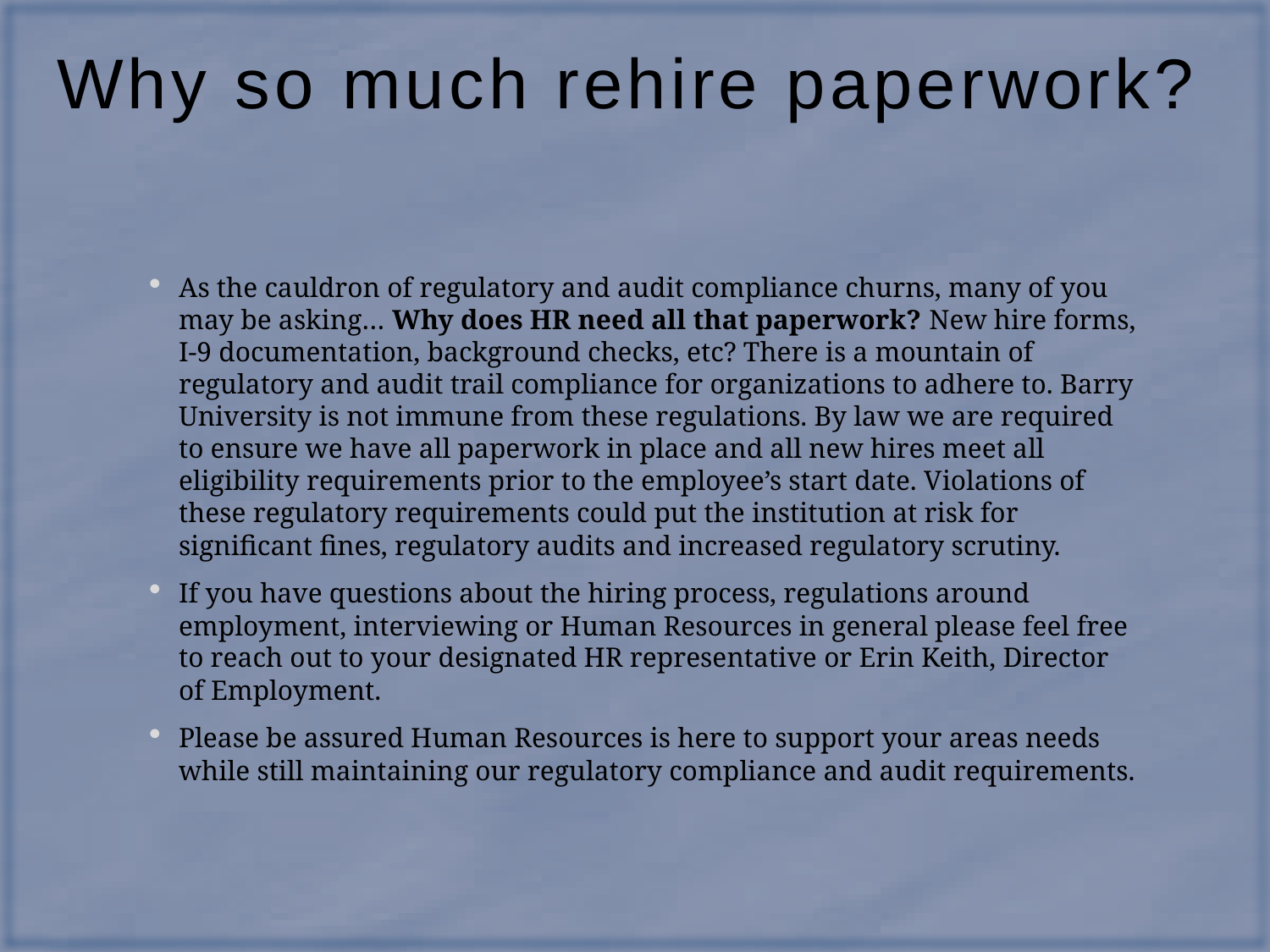

# Why so much rehire paperwork?
As the cauldron of regulatory and audit compliance churns, many of you may be asking… Why does HR need all that paperwork? New hire forms, I-9 documentation, background checks, etc? There is a mountain of regulatory and audit trail compliance for organizations to adhere to. Barry University is not immune from these regulations. By law we are required to ensure we have all paperwork in place and all new hires meet all eligibility requirements prior to the employee’s start date. Violations of these regulatory requirements could put the institution at risk for significant fines, regulatory audits and increased regulatory scrutiny.
If you have questions about the hiring process, regulations around employment, interviewing or Human Resources in general please feel free to reach out to your designated HR representative or Erin Keith, Director of Employment.
Please be assured Human Resources is here to support your areas needs while still maintaining our regulatory compliance and audit requirements.